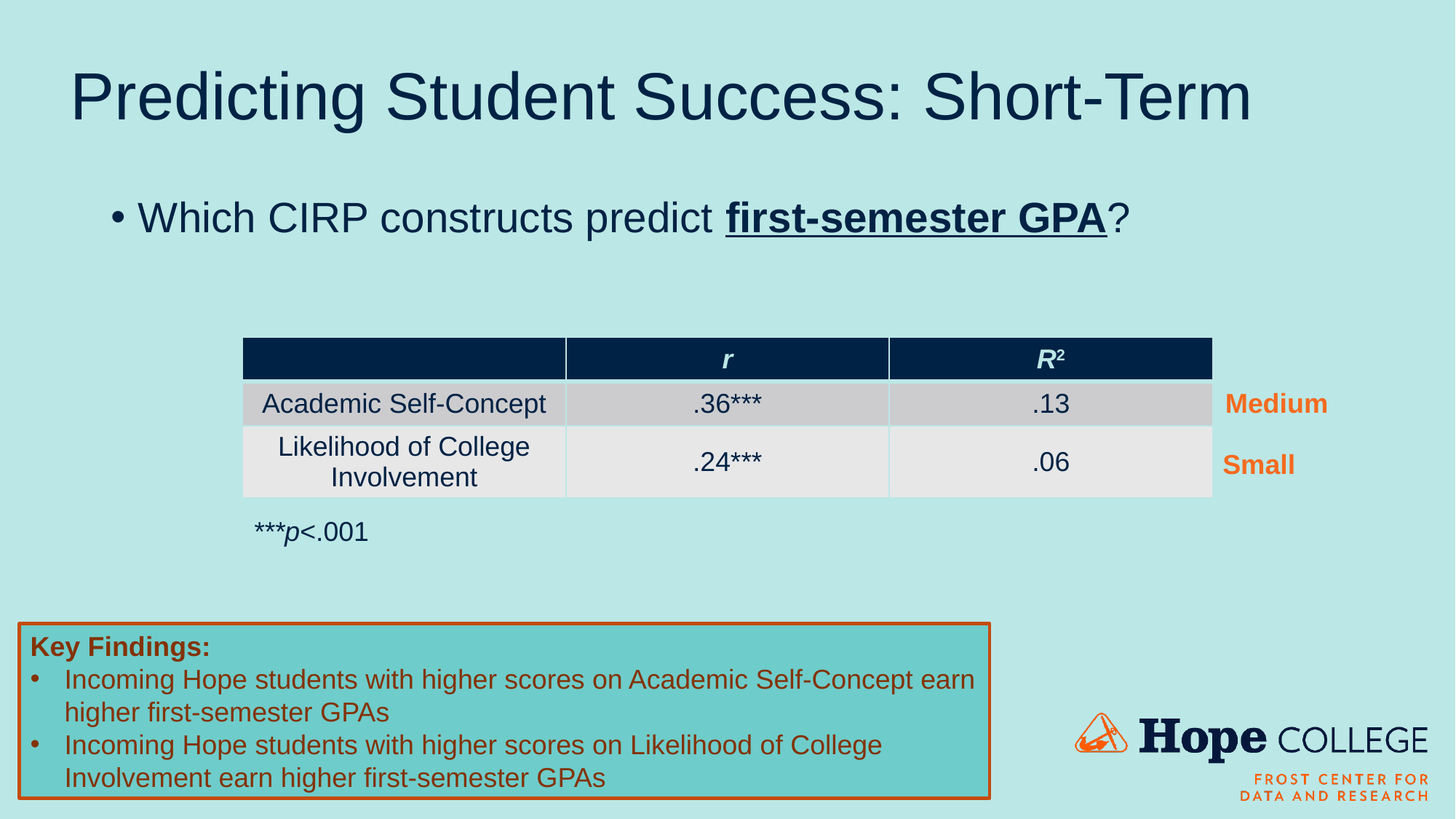

# Predicting Student Success: Short-Term
Which CIRP constructs predict first-semester GPA?
|  | r | R2 |
| --- | --- | --- |
| Academic Self-Concept | .36\*\*\* | .13 |
| Likelihood of College Involvement | .24\*\*\* | .06 |
Medium
Small
***p<.001
Key Findings:
Incoming Hope students with higher scores on Academic Self-Concept earn higher first-semester GPAs
Incoming Hope students with higher scores on Likelihood of College Involvement earn higher first-semester GPAs